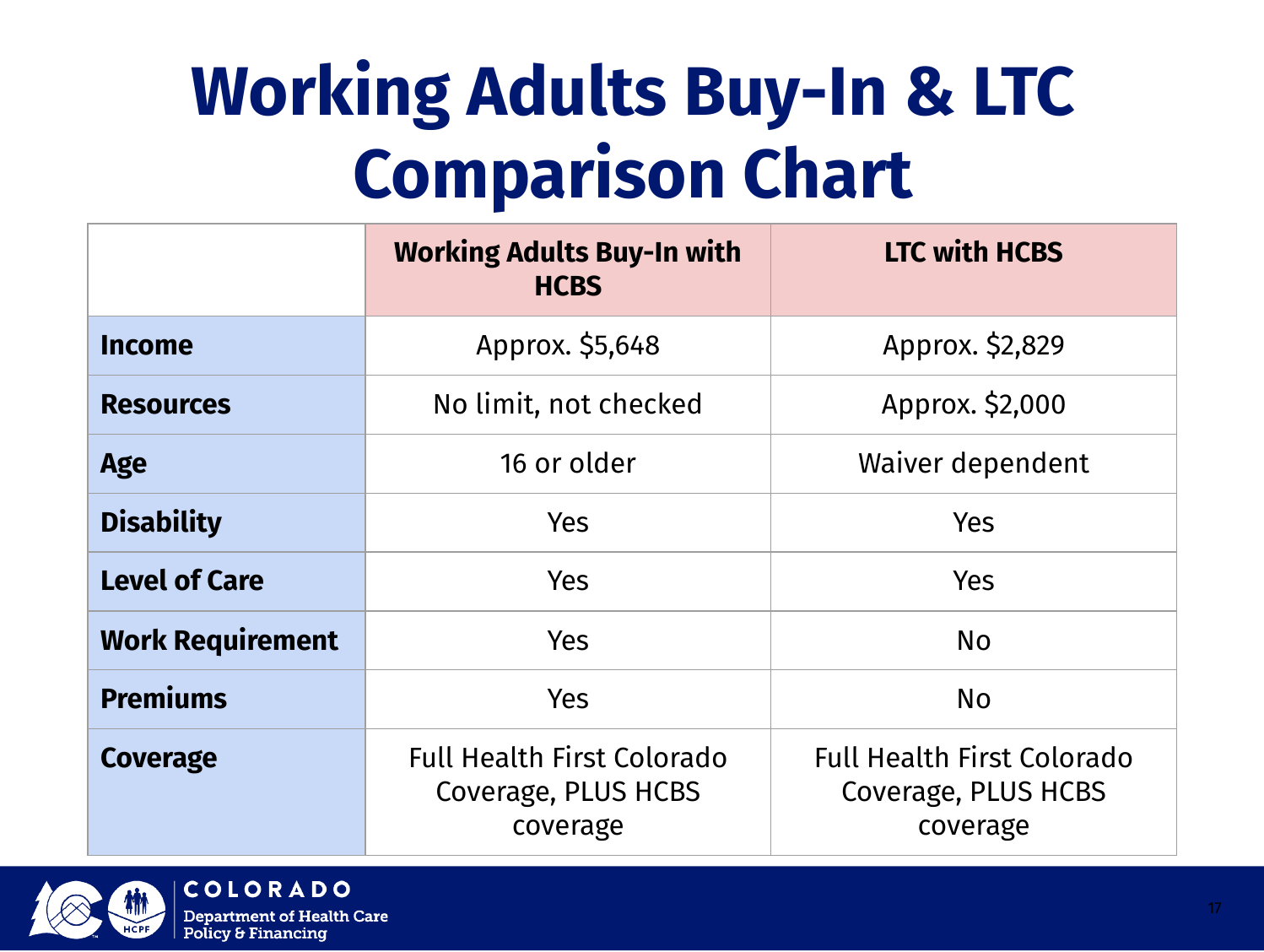

# Working Adults Buy-In & LTC Comparison Chart

|  | Working Adults Buy-In with HCBS | LTC with HCBS |
| --- | --- | --- |
| Income | Approx. $5,648 | Approx. $2,829 |
| Resources | No limit, not checked | Approx. $2,000 |
| Age | 16 or older | Waiver dependent |
| Disability | Yes | Yes |
| Level of Care | Yes | Yes |
| Work Requirement | Yes | No |
| Premiums | Yes | No |
| Coverage | Full Health First Colorado Coverage, PLUS HCBS coverage | Full Health First Colorado Coverage, PLUS HCBS coverage |
17